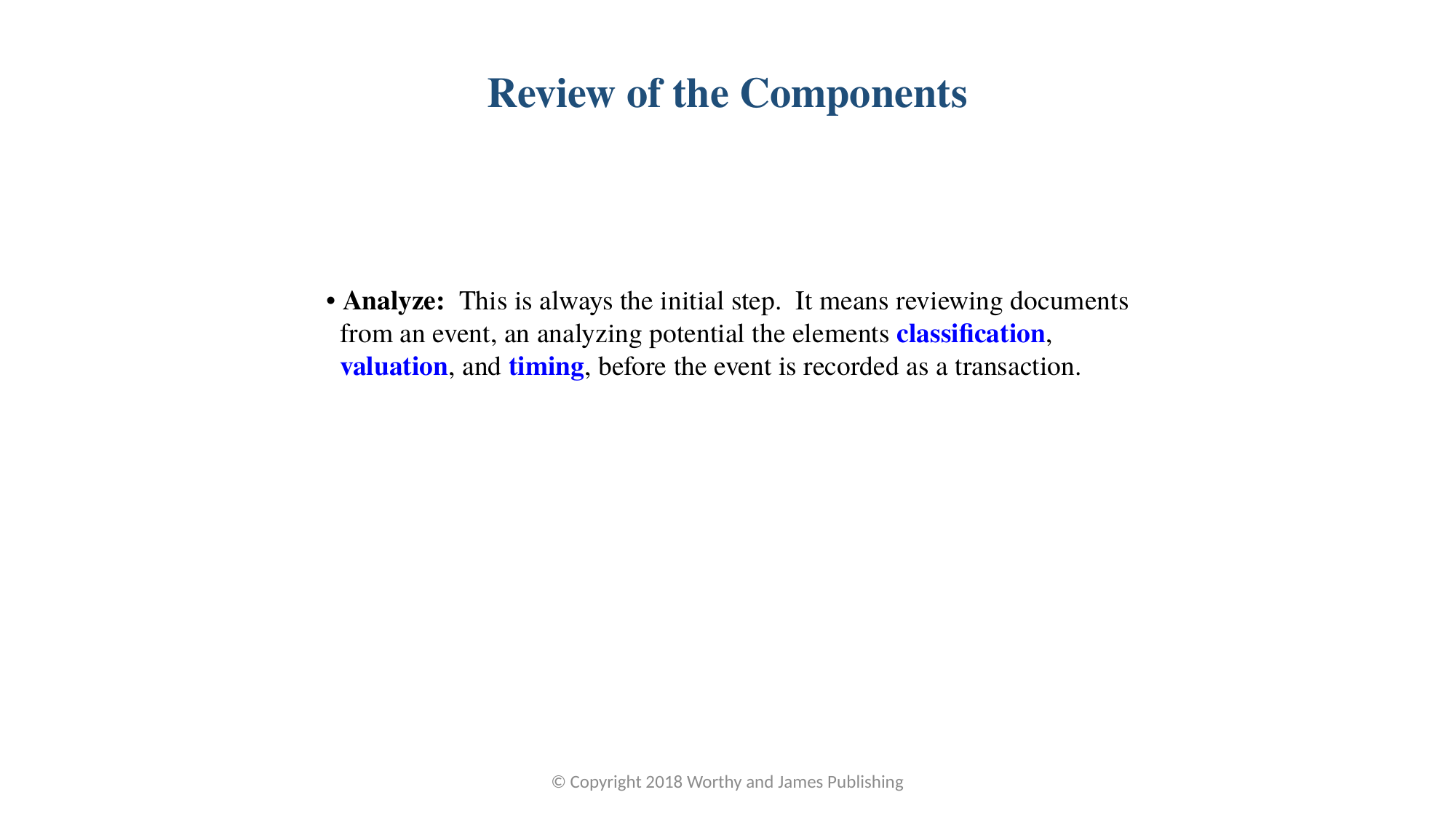

Review of the Components

• Analyze:  This is always the initial step.  It means reviewing documents
  from an event, an analyzing potential the elements classification,
  valuation, and timing, before the event is recorded as a transaction.

© Copyright 2018 Worthy and James Publishing